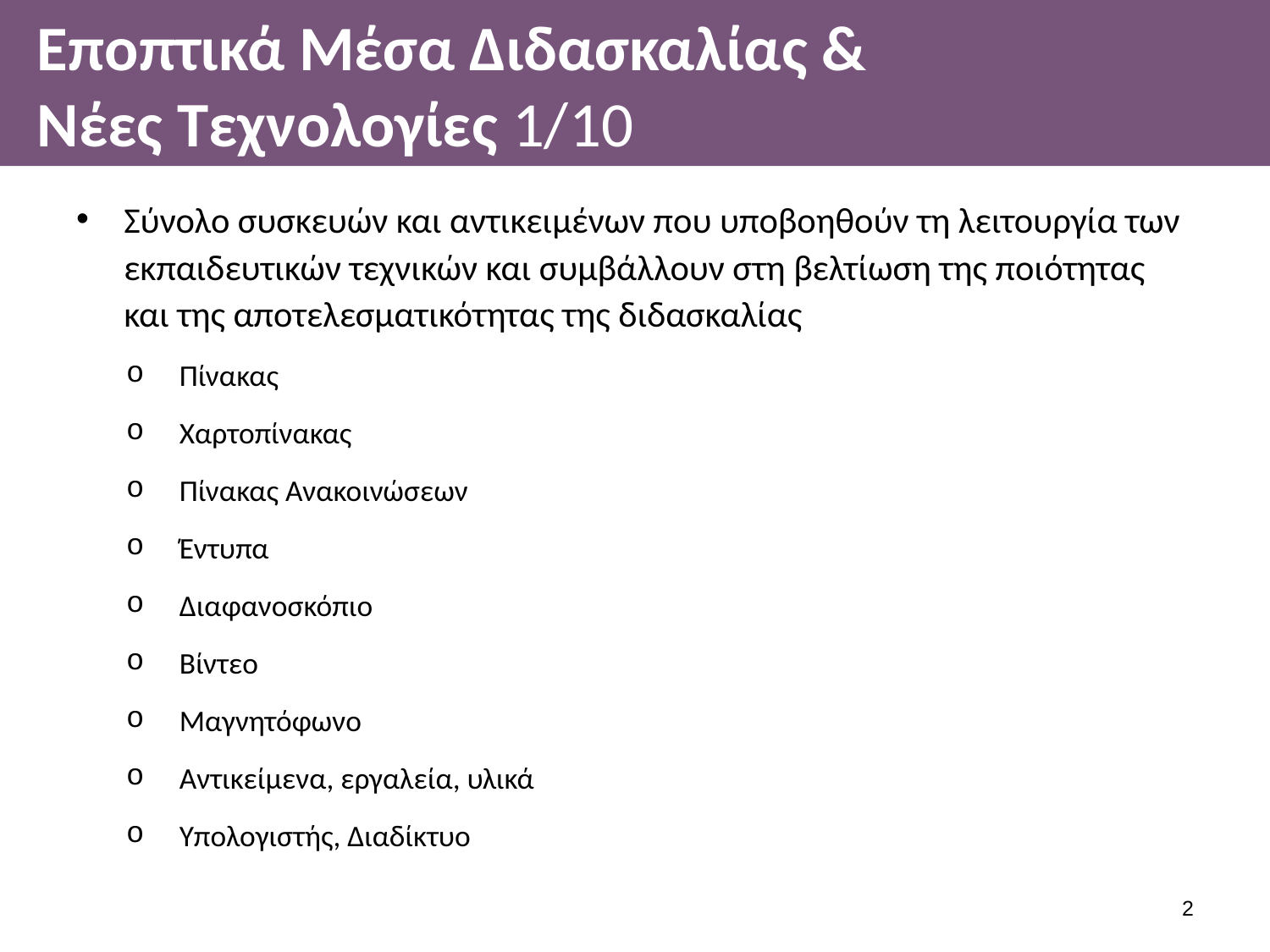

# Εποπτικά Μέσα Διδασκαλίας & Νέες Τεχνολογίες 1/10
Σύνολο συσκευών και αντικειμένων που υποβοηθούν τη λειτουργία των εκπαιδευτικών τεχνικών και συμβάλλουν στη βελτίωση της ποιότητας και της αποτελεσματικότητας της διδασκαλίας
Πίνακας
Χαρτοπίνακας
Πίνακας Ανακοινώσεων
Έντυπα
Διαφανοσκόπιο
Βίντεο
Μαγνητόφωνο
Αντικείμενα, εργαλεία, υλικά
Υπολογιστής, Διαδίκτυο
2